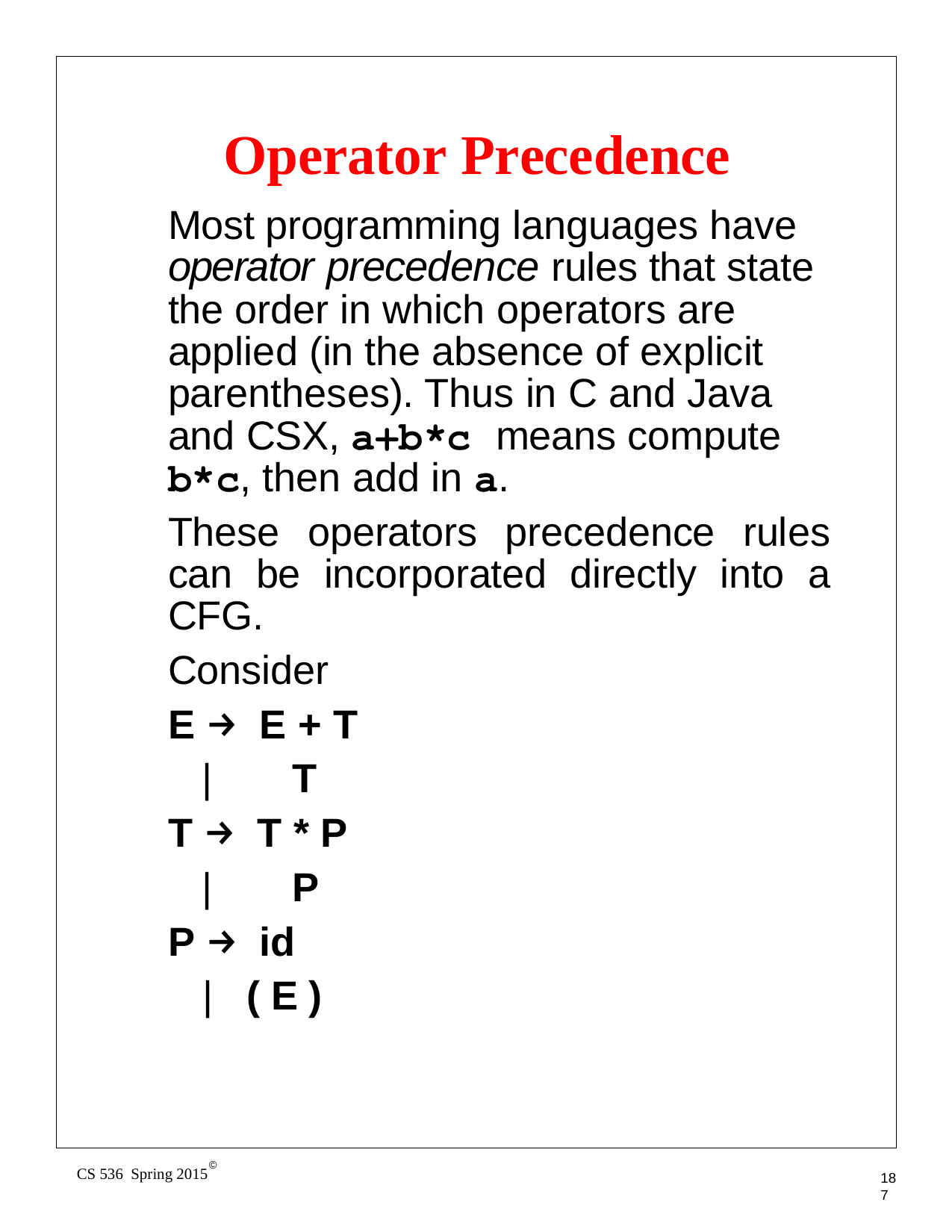

# Operator Precedence
Most programming languages have operator precedence rules that state the order in which operators are applied (in the absence of explicit parentheses). Thus in C and Java and CSX, a+b*c means compute b*c, then add in a.
These operators precedence rules can be incorporated directly into a CFG.
Consider
E → E + T
|	T
T → T * P
|	P
P → id
|	( E )
©
CS 536  Spring 2015
187